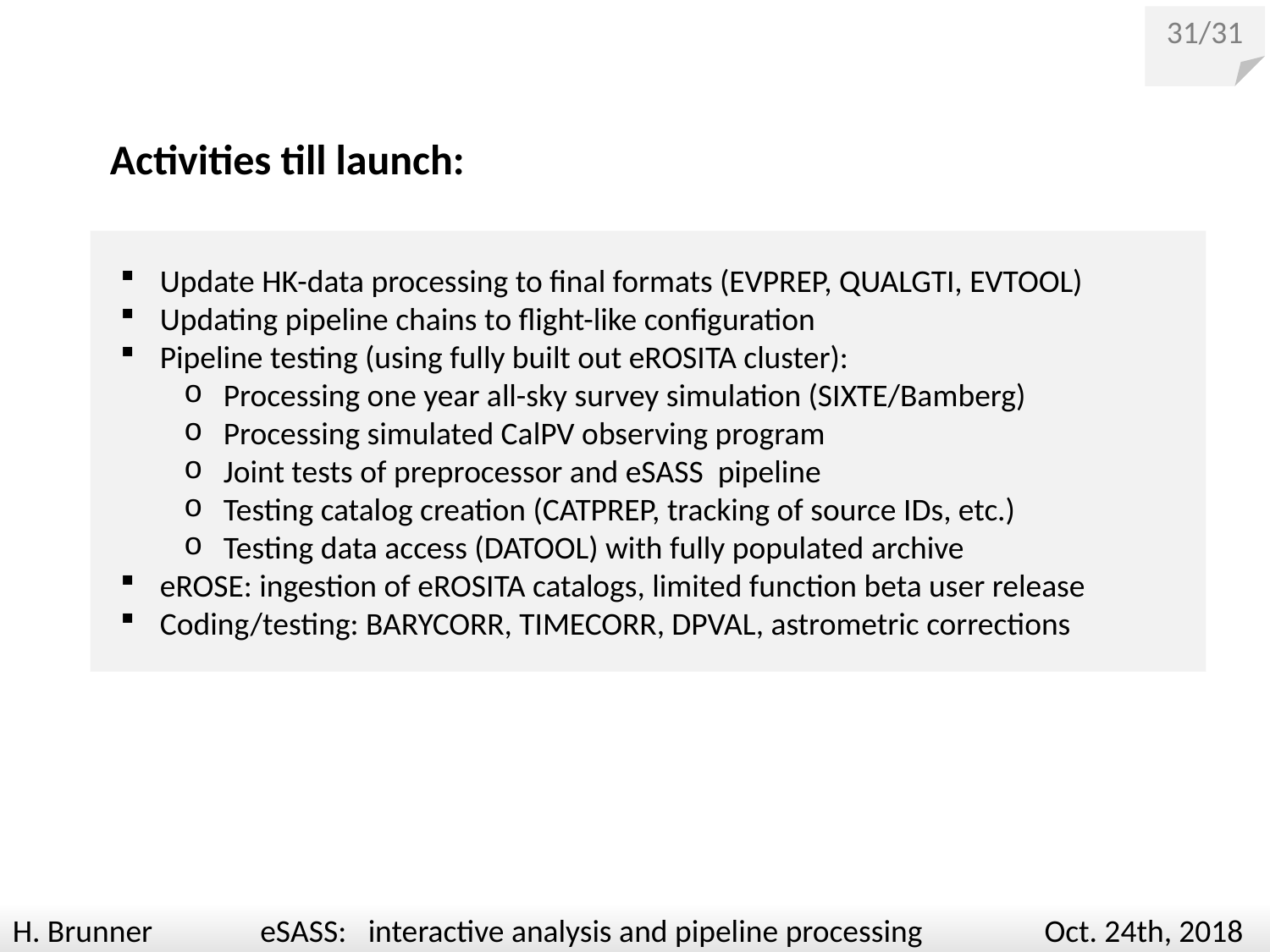

31/31
Activities till launch:
Update HK-data processing to final formats (EVPREP, QUALGTI, EVTOOL)
Updating pipeline chains to flight-like configuration
Pipeline testing (using fully built out eROSITA cluster):
Processing one year all-sky survey simulation (SIXTE/Bamberg)
Processing simulated CalPV observing program
Joint tests of preprocessor and eSASS  pipeline
Testing catalog creation (CATPREP, tracking of source IDs, etc.)
Testing data access (DATOOL) with fully populated archive
eROSE: ingestion of eROSITA catalogs, limited function beta user release
Coding/testing: BARYCORR, TIMECORR, DPVAL, astrometric corrections
H. Brunner               eSASS:   interactive analysis and pipeline processing                 Oct. 24th, 2018